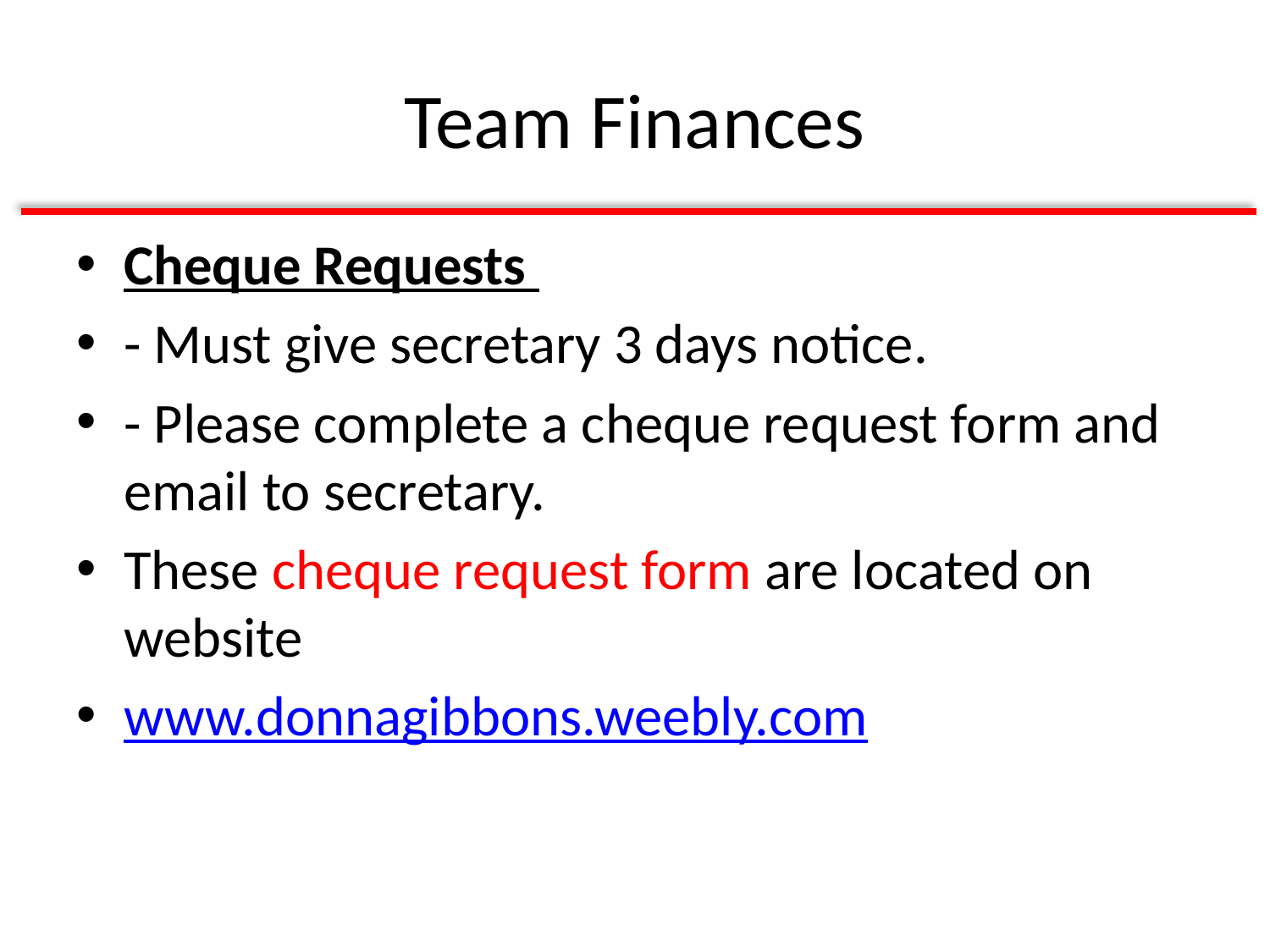

# Team Finances
Cheque Requests
- Must give secretary 3 days notice.
- Please complete a cheque request form and email to secretary.
These cheque request form are located on website
www.donnagibbons.weebly.com